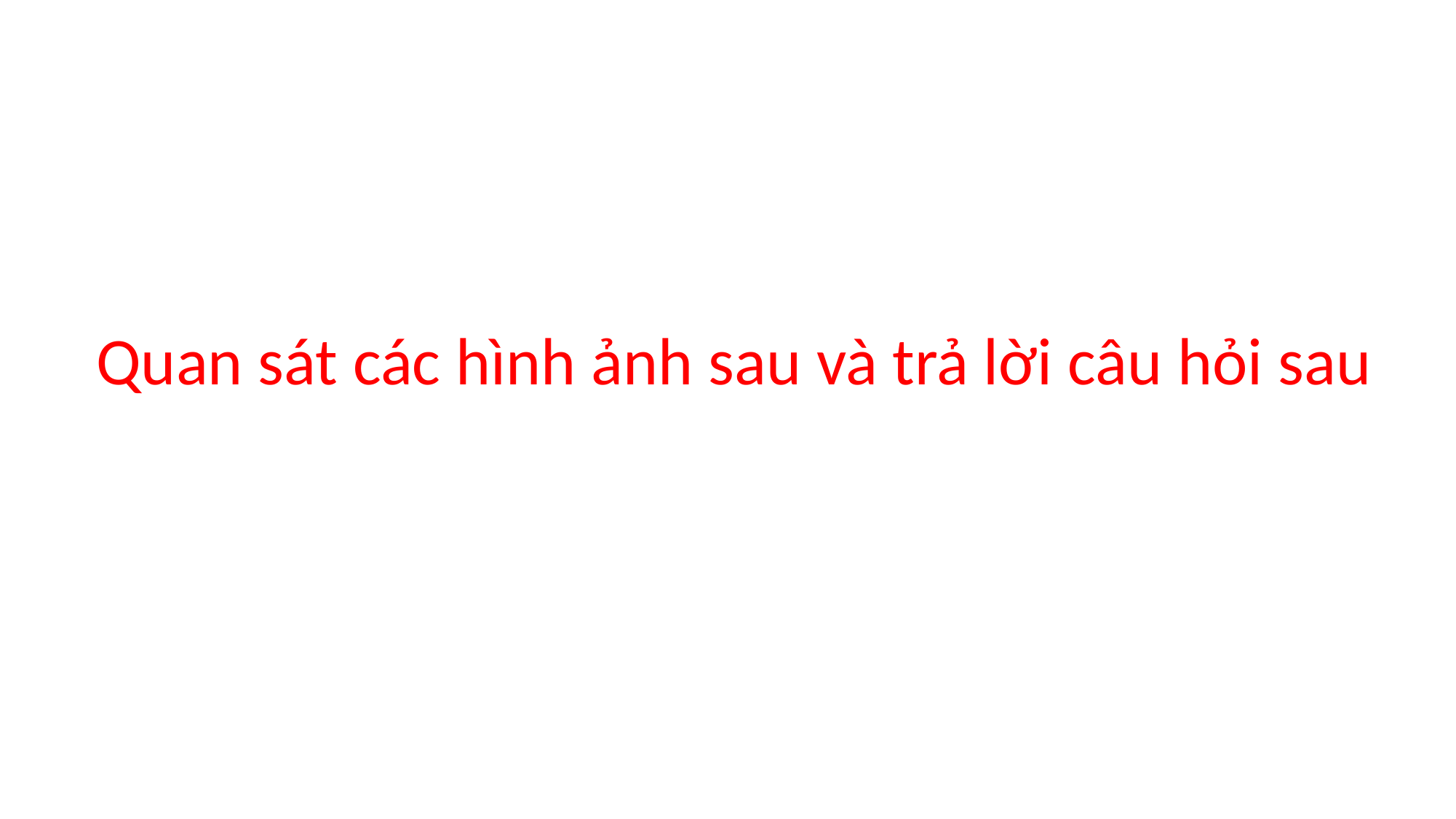

# Quan sát các hình ảnh sau và trả lời câu hỏi sau